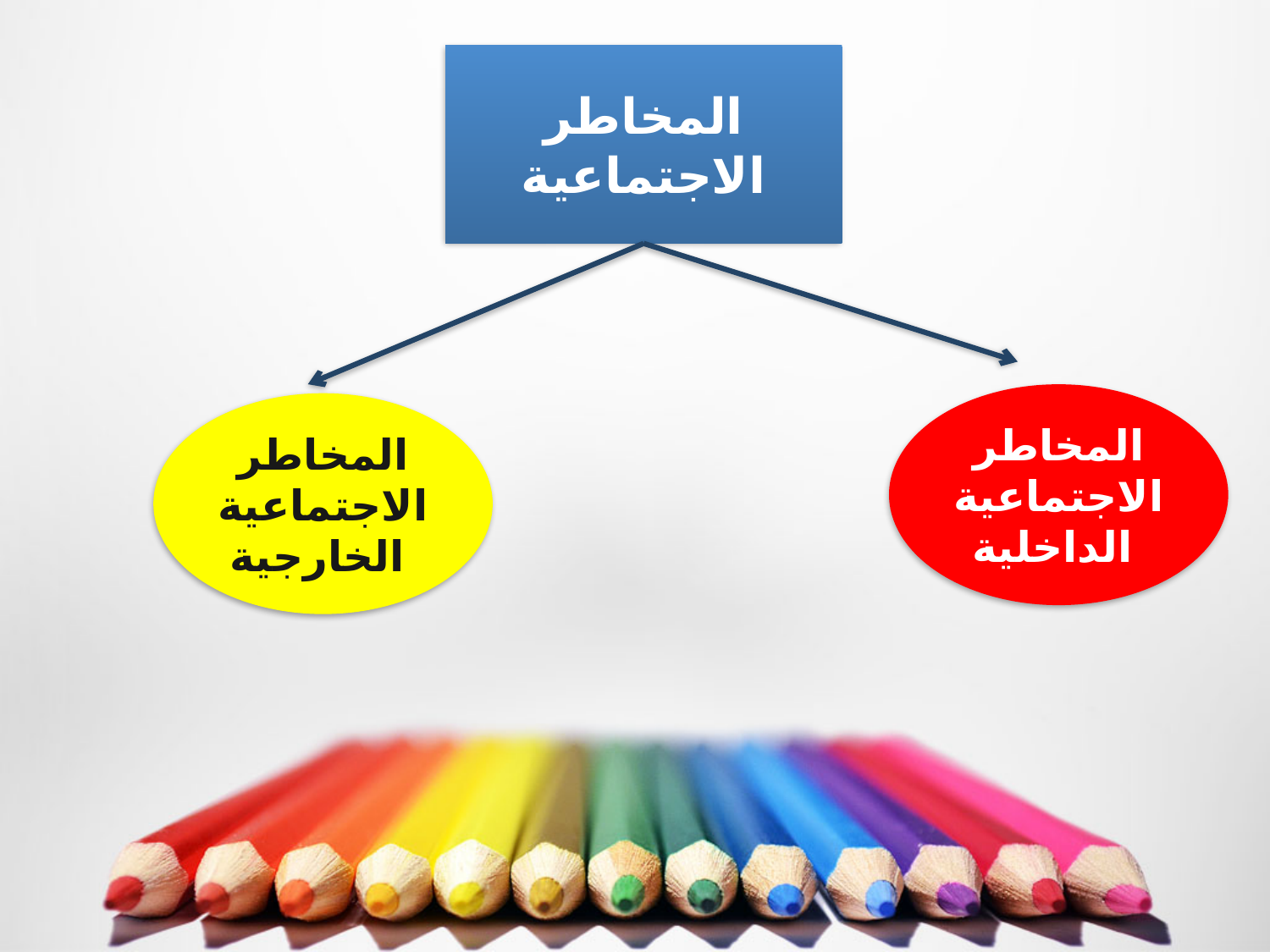

المخاطر الاجتماعية
المخاطر الاجتماعية الداخلية
المخاطر الاجتماعية الخارجية